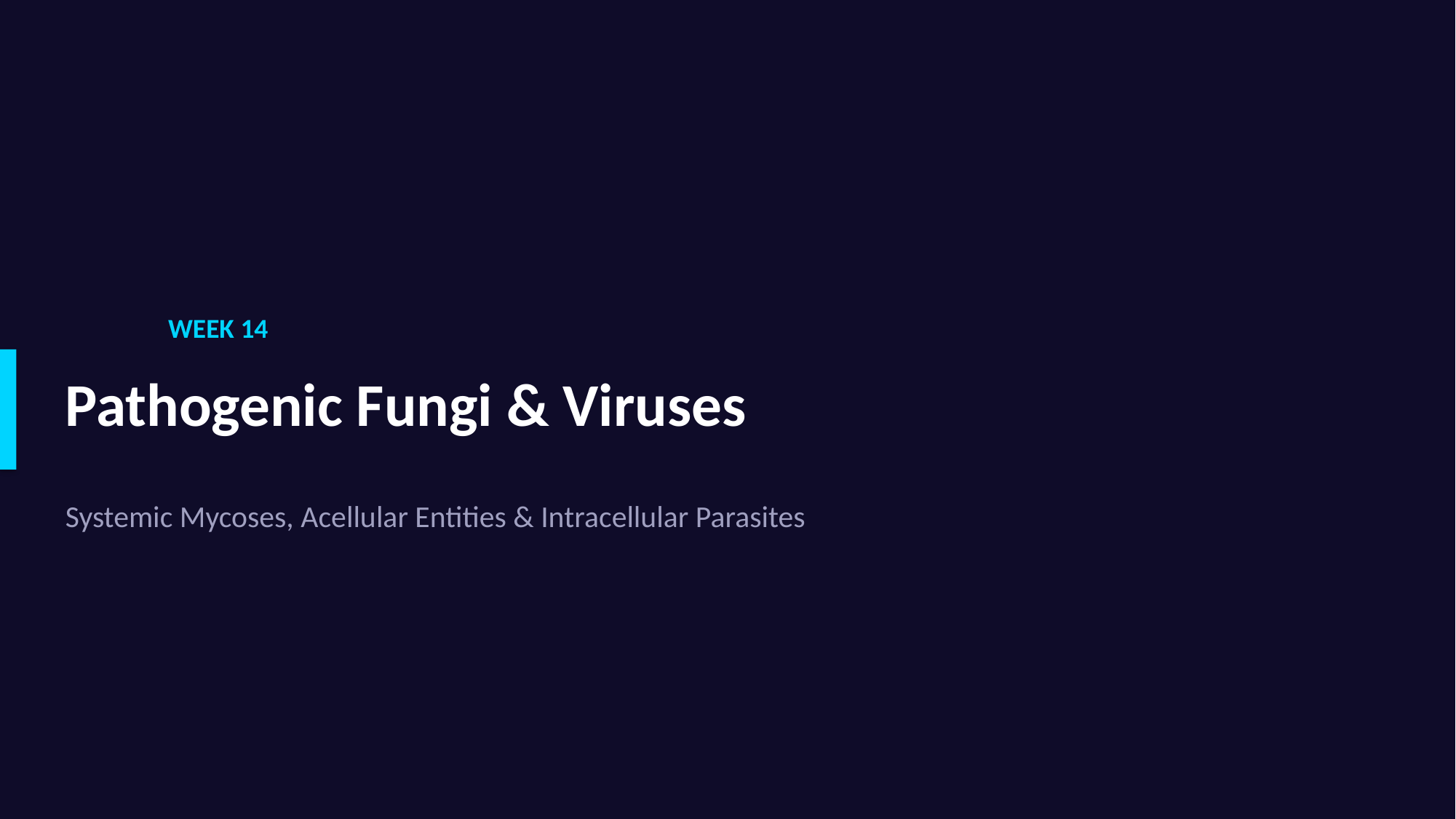

WEEK 14

Pathogenic Fungi & Viruses
Systemic Mycoses, Acellular Entities & Intracellular Parasites